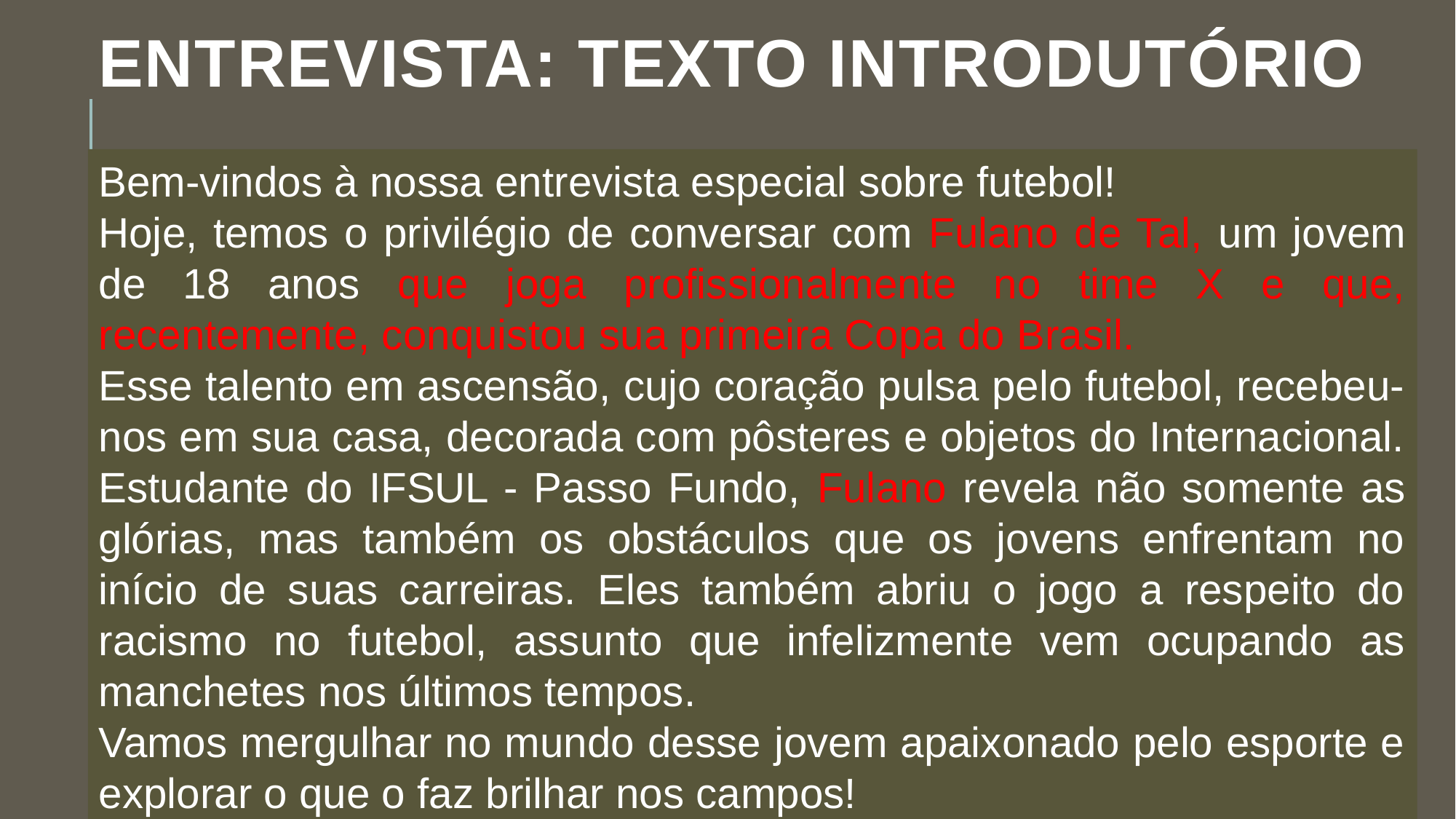

# Entrevista: texto introdutório
Bem-vindos à nossa entrevista especial sobre futebol!
Hoje, temos o privilégio de conversar com Fulano de Tal, um jovem de 18 anos que joga profissionalmente no time X e que, recentemente, conquistou sua primeira Copa do Brasil.
Esse talento em ascensão, cujo coração pulsa pelo futebol, recebeu-nos em sua casa, decorada com pôsteres e objetos do Internacional. Estudante do IFSUL - Passo Fundo, Fulano revela não somente as glórias, mas também os obstáculos que os jovens enfrentam no início de suas carreiras. Eles também abriu o jogo a respeito do racismo no futebol, assunto que infelizmente vem ocupando as manchetes nos últimos tempos.
Vamos mergulhar no mundo desse jovem apaixonado pelo esporte e explorar o que o faz brilhar nos campos!